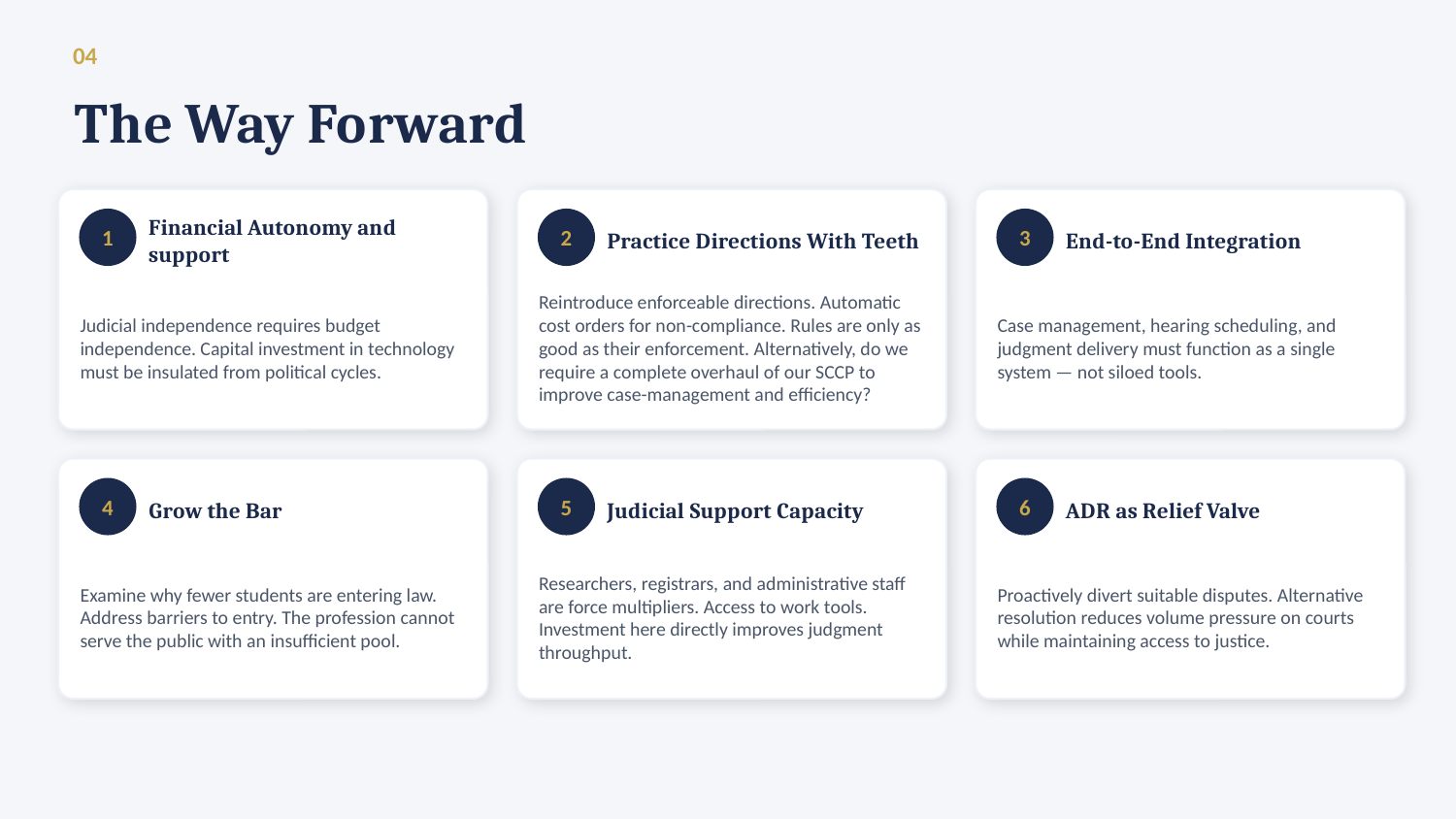

04
The Way Forward

Financial Autonomy and support
Practice Directions With Teeth
End-to-End Integration

1

2

3
Judicial independence requires budget independence. Capital investment in technology must be insulated from political cycles.
Reintroduce enforceable directions. Automatic cost orders for non-compliance. Rules are only as good as their enforcement. Alternatively, do we require a complete overhaul of our SCCP to improve case-management and efficiency?
Case management, hearing scheduling, and judgment delivery must function as a single system — not siloed tools.

Grow the Bar
Judicial Support Capacity
ADR as Relief Valve

4

5

6
Examine why fewer students are entering law. Address barriers to entry. The profession cannot serve the public with an insufficient pool.
Researchers, registrars, and administrative staff are force multipliers. Access to work tools. Investment here directly improves judgment throughput.
Proactively divert suitable disputes. Alternative resolution reduces volume pressure on courts while maintaining access to justice.